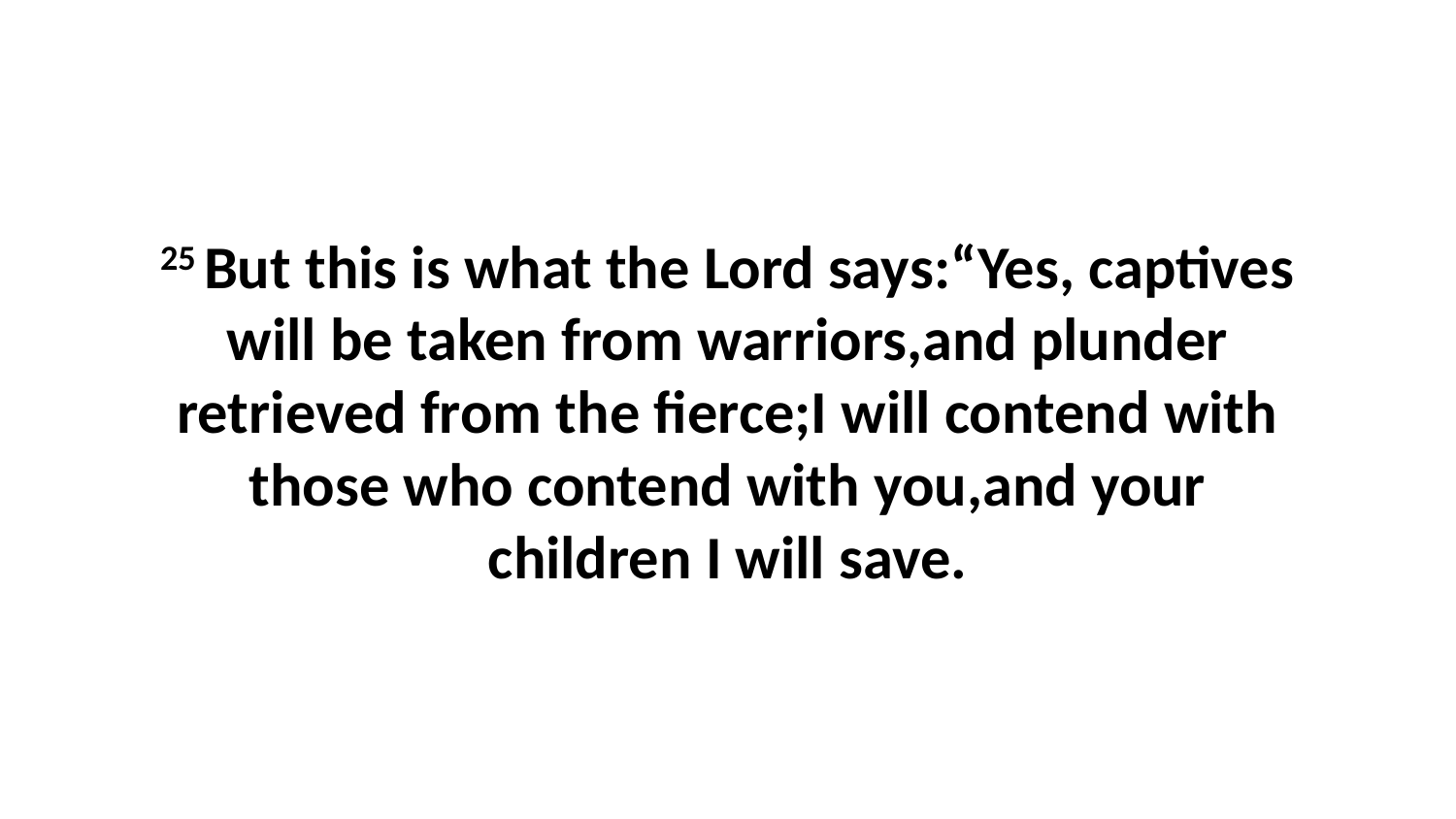

25 But this is what the Lord says:“Yes, captives will be taken from warriors,and plunder retrieved from the fierce;I will contend with those who contend with you,and your children I will save.